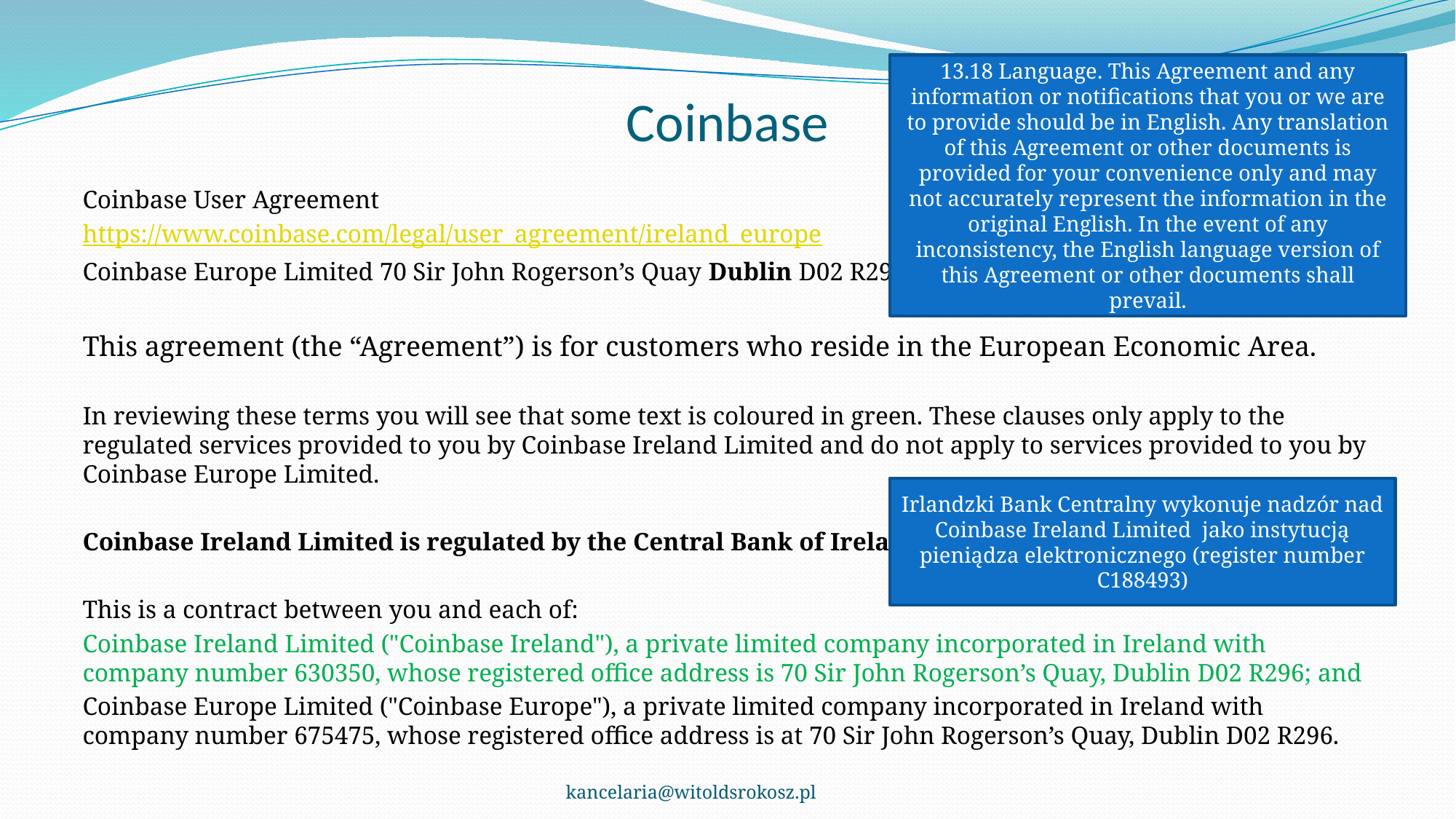

13.18 Language. This Agreement and any information or notifications that you or we are to provide should be in English. Any translation of this Agreement or other documents is provided for your convenience only and may not accurately represent the information in the original English. In the event of any inconsistency, the English language version of this Agreement or other documents shall prevail.
# Coinbase
Coinbase User Agreement
https://www.coinbase.com/legal/user_agreement/ireland_europe
Coinbase Europe Limited 70 Sir John Rogerson’s Quay Dublin D02 R296

This agreement (the “Agreement”) is for customers who reside in the European Economic Area.

In reviewing these terms you will see that some text is coloured in green. These clauses only apply to the regulated services provided to you by Coinbase Ireland Limited and do not apply to services provided to you by Coinbase Europe Limited.

Coinbase Ireland Limited is regulated by the Central Bank of Ireland.

This is a contract between you and each of:
Coinbase Ireland Limited ("Coinbase Ireland"), a private limited company incorporated in Ireland with company number 630350, whose registered office address is 70 Sir John Rogerson’s Quay, Dublin D02 R296; and
Coinbase Europe Limited ("Coinbase Europe"), a private limited company incorporated in Ireland with company number 675475, whose registered office address is at 70 Sir John Rogerson’s Quay, Dublin D02 R296.

Irlandzki Bank Centralny wykonuje nadzór nad Coinbase Ireland Limited  jako instytucją pieniądza elektronicznego (register number C188493)
kancelaria@witoldsrokosz.pl